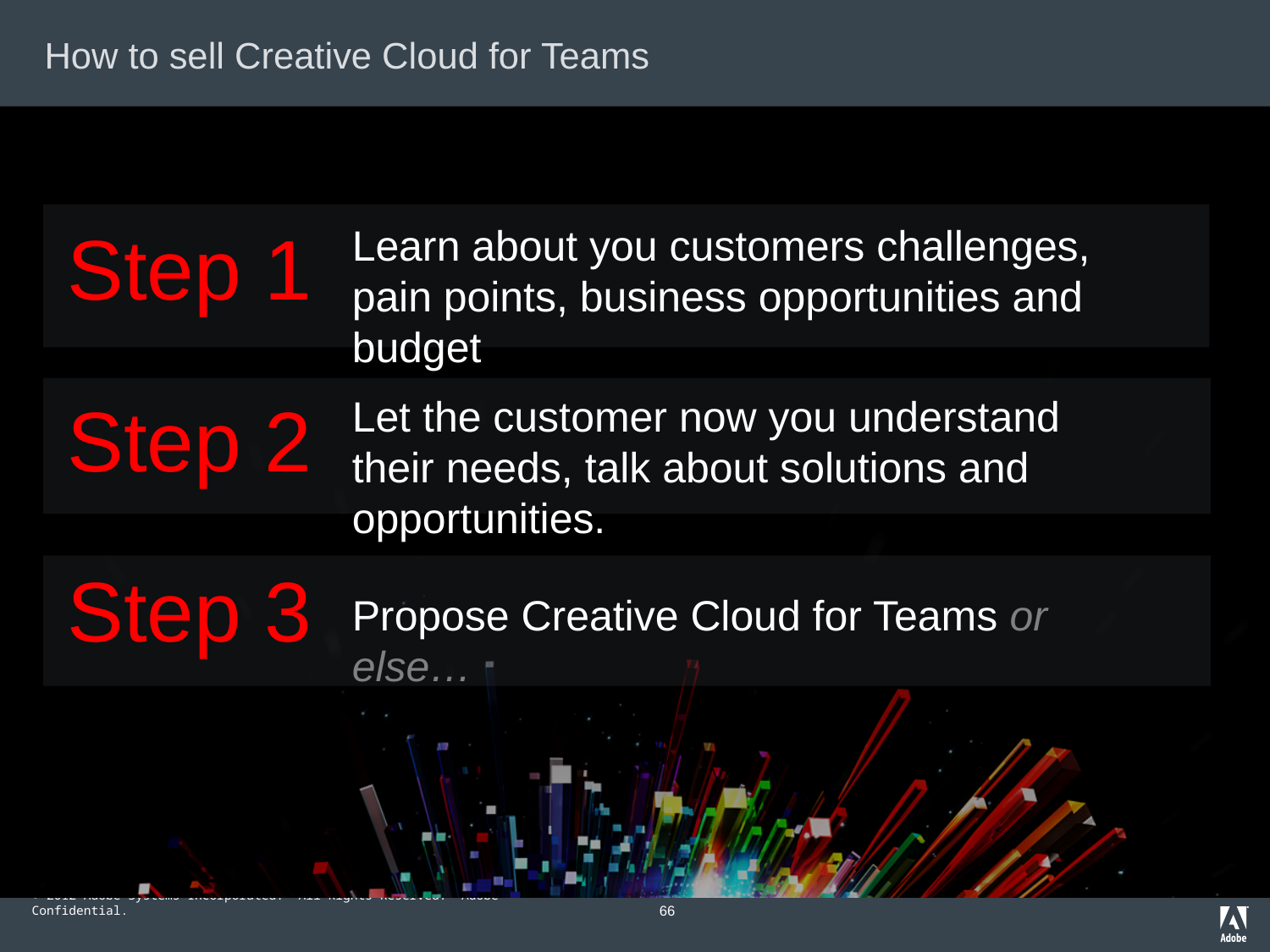

# How to sell Creative Cloud for Teams

Step 1
Learn about you customers challenges,
pain points, business opportunities and budget

Step 2
Let the customer now you understand their needs, talk about solutions and opportunities.
Step 3

Propose Creative Cloud for Teams or else…
66